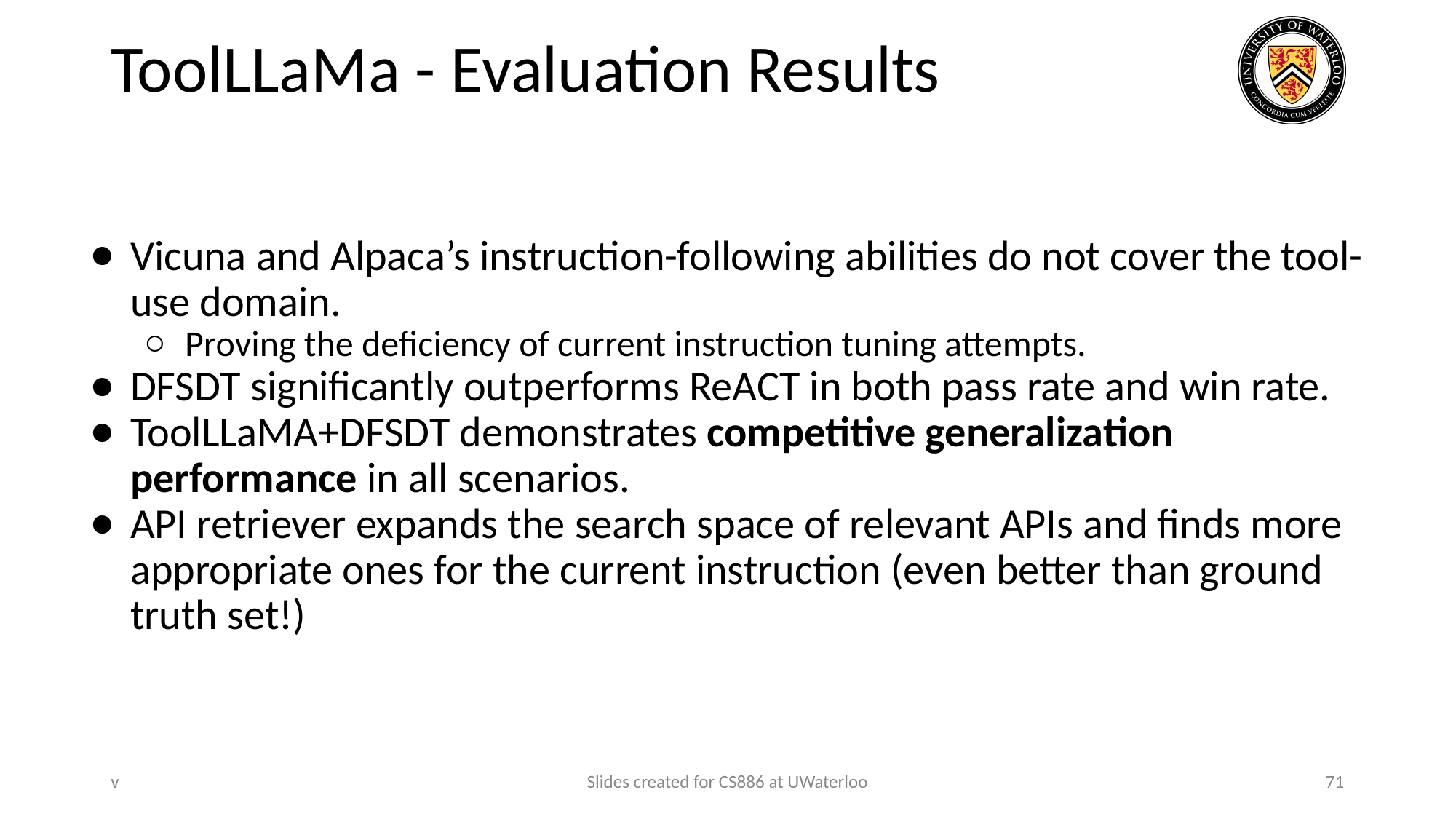

# ToolLLaMa - Evaluation Results
Vicuna and Alpaca’s instruction-following abilities do not cover the tool-use domain.
Proving the deficiency of current instruction tuning attempts.
DFSDT significantly outperforms ReACT in both pass rate and win rate.
ToolLLaMA+DFSDT demonstrates competitive generalization performance in all scenarios.
API retriever expands the search space of relevant APIs and finds more appropriate ones for the current instruction (even better than ground truth set!)
v
Slides created for CS886 at UWaterloo
71